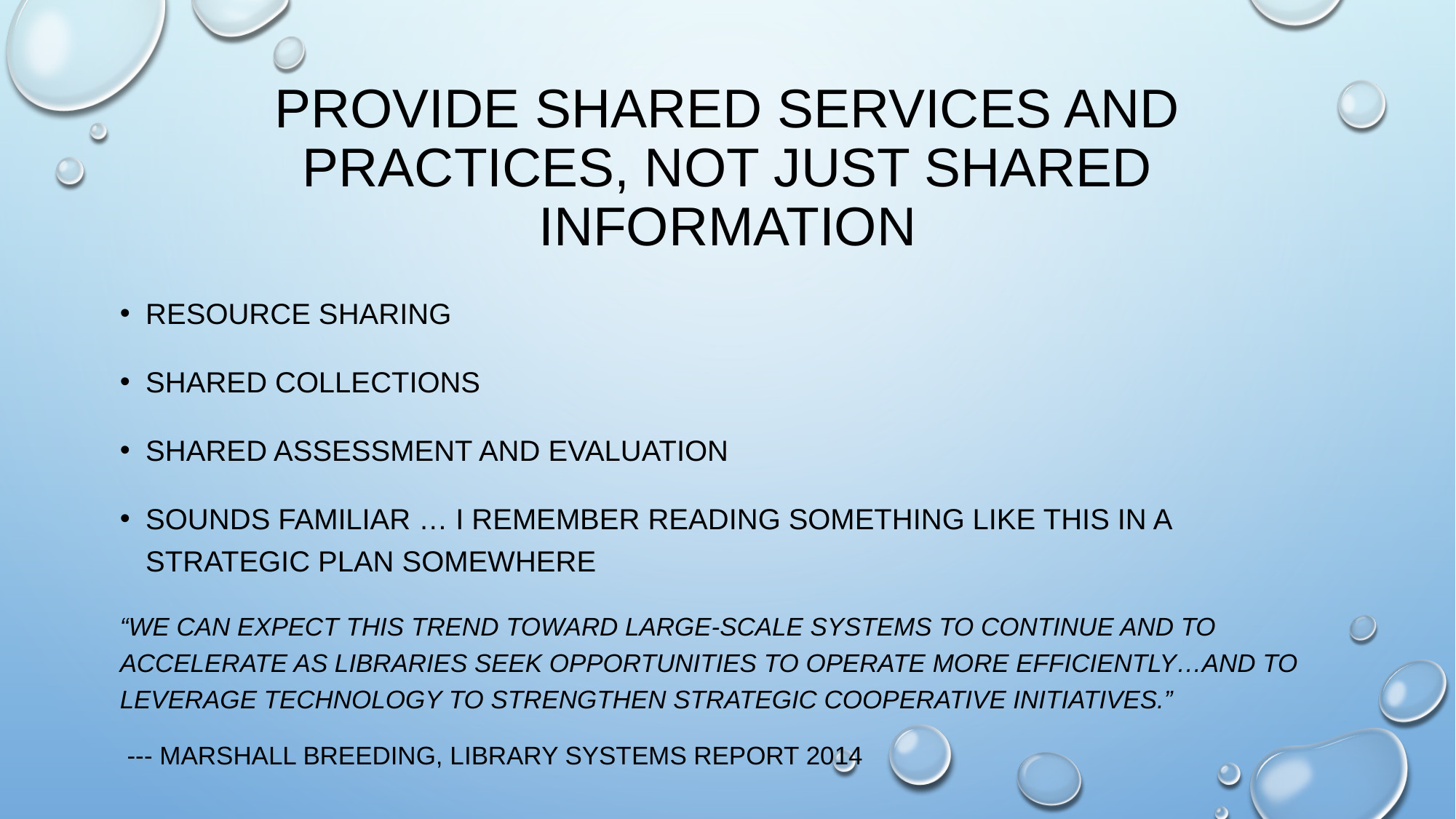

# Provide shared services and practices, not just shared information
Resource Sharing
Shared collections
Shared assessment and evaluation
Sounds familiar … I remember reading something like this in a strategic plan somewhere
“We can expect this trend toward large-scale systems to continue and to accelerate as libraries seek opportunities to operate more efficiently…and to leverage technology to strengthen strategic cooperative initiatives.”
 --- Marshall Breeding, Library Systems Report 2014